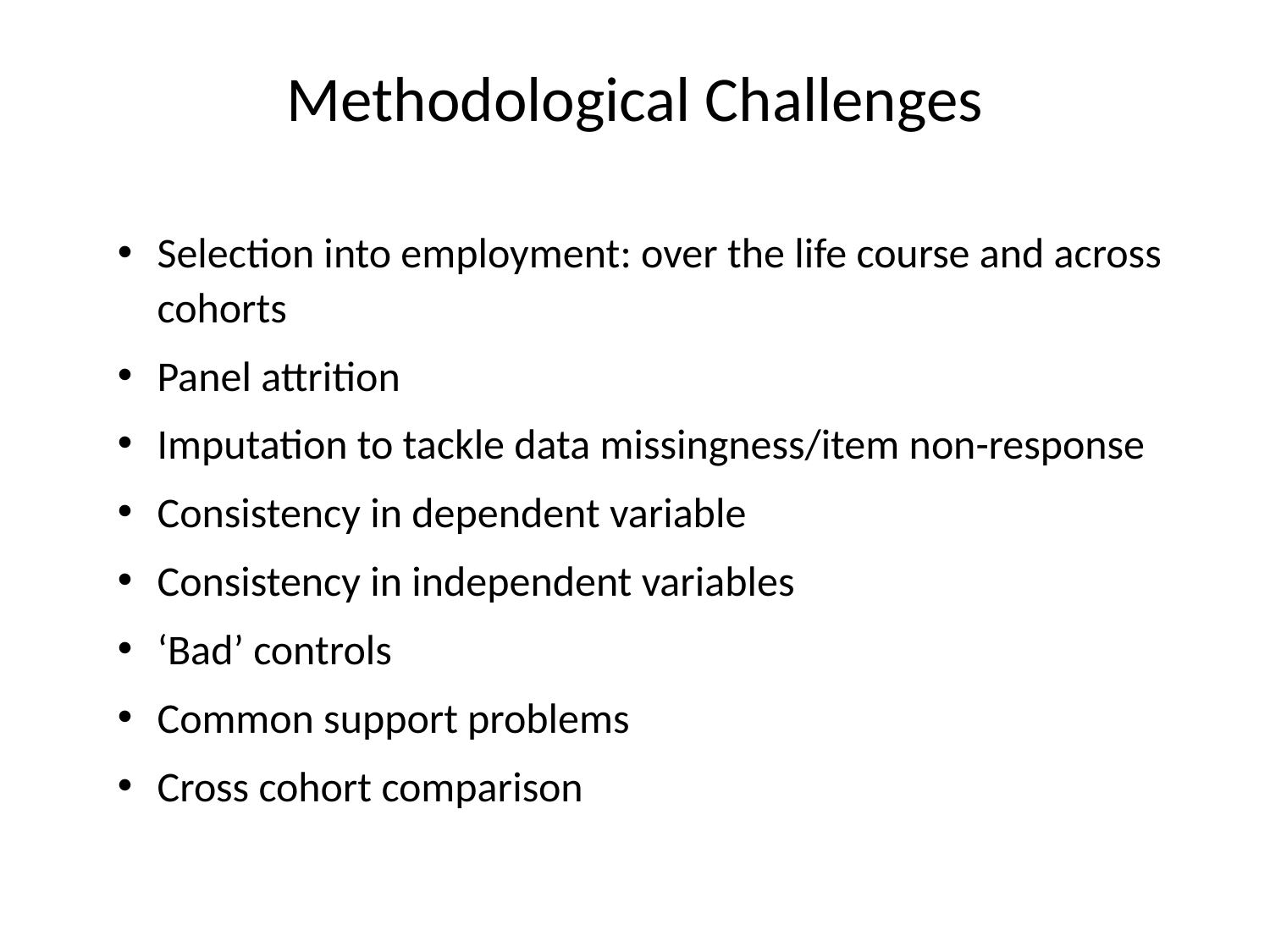

# Methodological Challenges
Selection into employment: over the life course and across cohorts
Panel attrition
Imputation to tackle data missingness/item non-response
Consistency in dependent variable
Consistency in independent variables
‘Bad’ controls
Common support problems
Cross cohort comparison